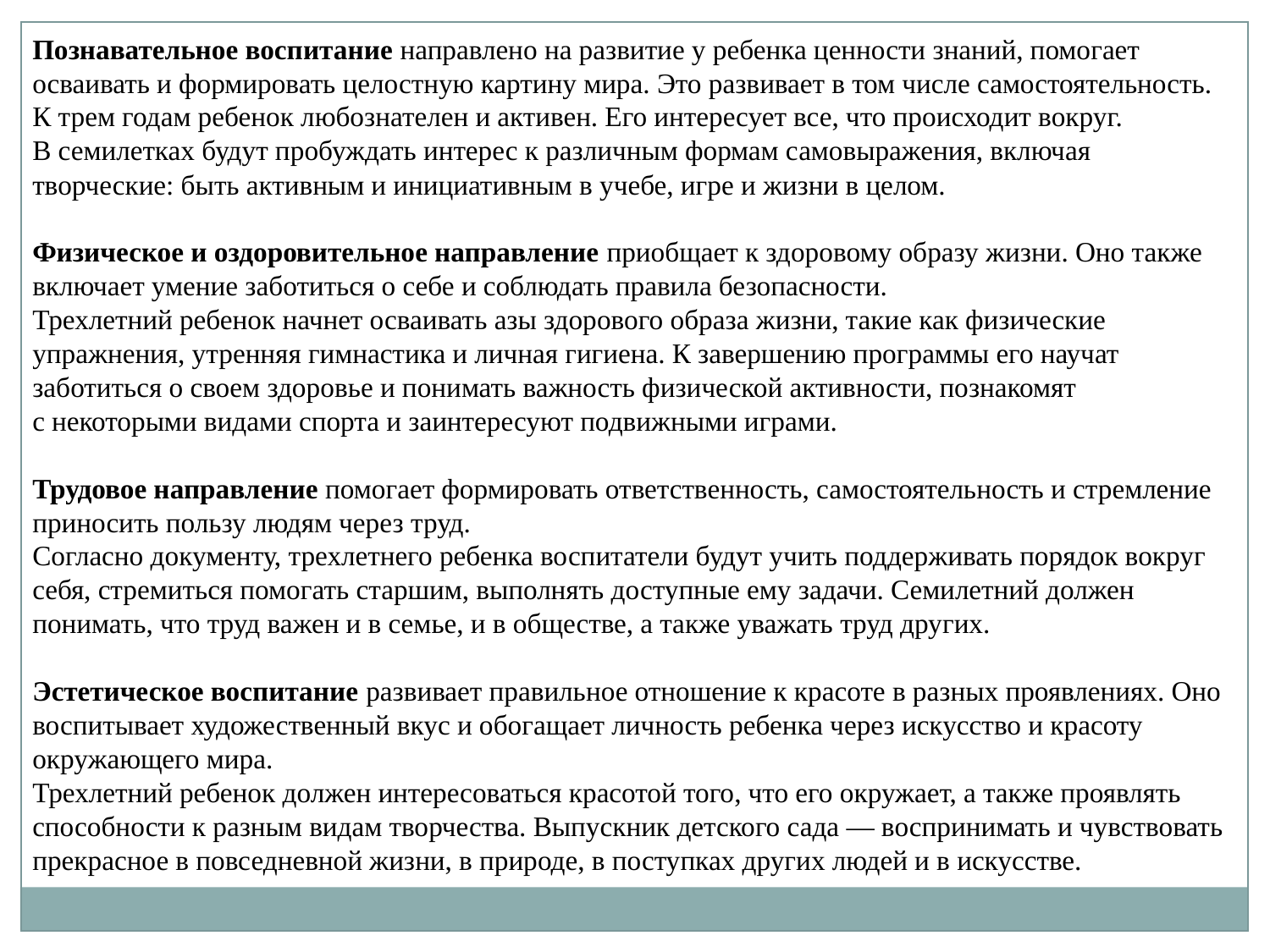

Познавательное воспитание направлено на развитие у ребенка ценности знаний, помогает осваивать и формировать целостную картину мира. Это развивает в том числе самостоятельность.
К трем годам ребенок любознателен и активен. Его интересует все, что происходит вокруг. В семилетках будут пробуждать интерес к различным формам самовыражения, включая творческие: быть активным и инициативным в учебе, игре и жизни в целом.

Физическое и оздоровительное направление приобщает к здоровому образу жизни. Оно также включает умение заботиться о себе и соблюдать правила безопасности.
Трехлетний ребенок начнет осваивать азы здорового образа жизни, такие как физические упражнения, утренняя гимнастика и личная гигиена. К завершению программы его научат заботиться о своем здоровье и понимать важность физической активности, познакомят с некоторыми видами спорта и заинтересуют подвижными играми.

Трудовое направление помогает формировать ответственность, самостоятельность и стремление приносить пользу людям через труд.
Согласно документу, трехлетнего ребенка воспитатели будут учить поддерживать порядок вокруг себя, стремиться помогать старшим, выполнять доступные ему задачи. Семилетний должен понимать, что труд важен и в семье, и в обществе, а также уважать труд других.

Эстетическое воспитание развивает правильное отношение к красоте в разных проявлениях. Оно воспитывает художественный вкус и обогащает личность ребенка через искусство и красоту окружающего мира.
Трехлетний ребенок должен интересоваться красотой того, что его окружает, а также проявлять способности к разным видам творчества. Выпускник детского сада — воспринимать и чувствовать прекрасное в повседневной жизни, в природе, в поступках других людей и в искусстве.